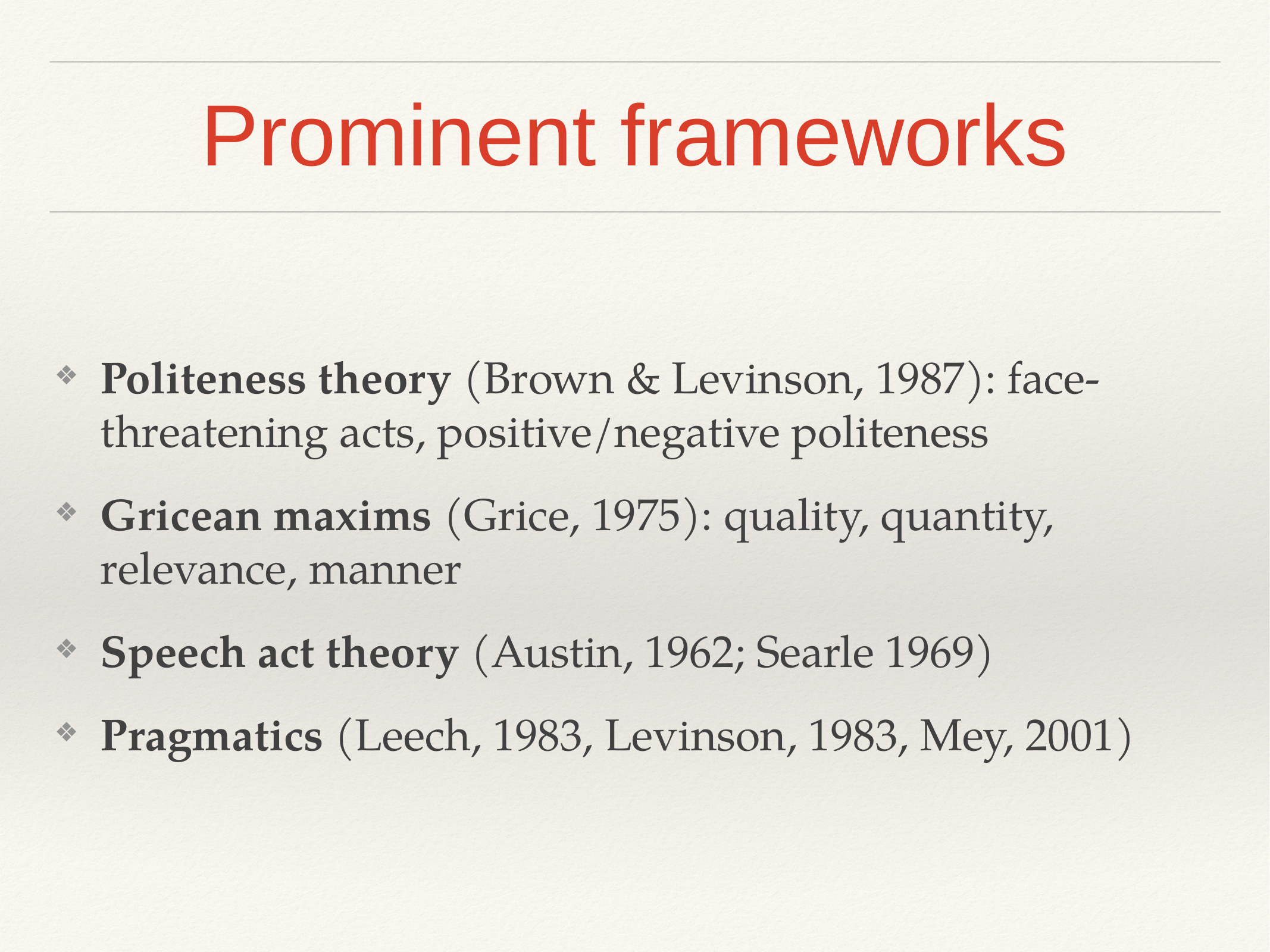

# Prominent frameworks
Politeness theory (Brown & Levinson, 1987): face-threatening acts, positive/negative politeness
Gricean maxims (Grice, 1975): quality, quantity, relevance, manner
Speech act theory (Austin, 1962; Searle 1969)
Pragmatics (Leech, 1983, Levinson, 1983, Mey, 2001)